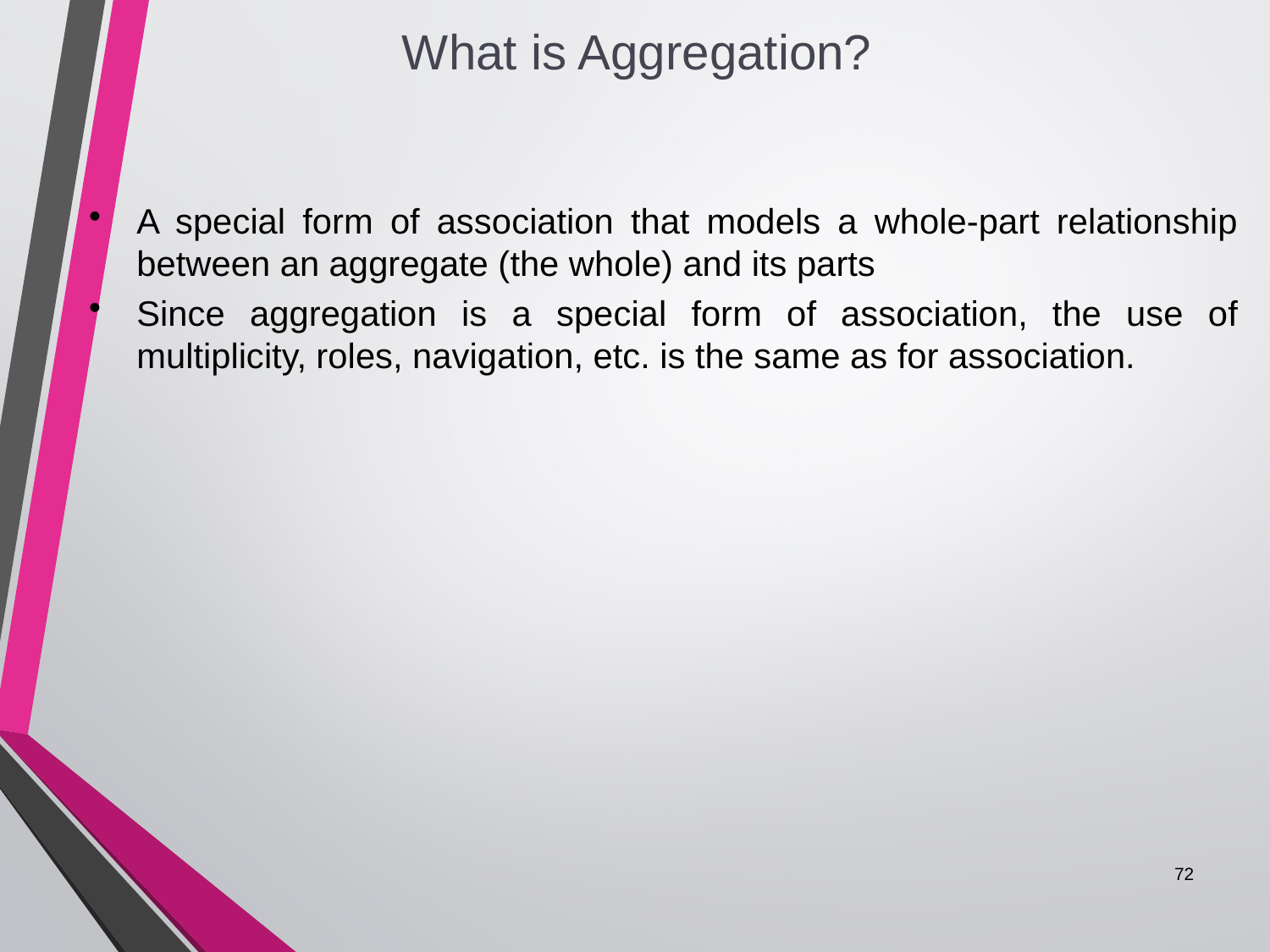

What is Aggregation?
#
A special form of association that models a whole-part relationship between an aggregate (the whole) and its parts
Since aggregation is a special form of association, the use of multiplicity, roles, navigation, etc. is the same as for association.

72